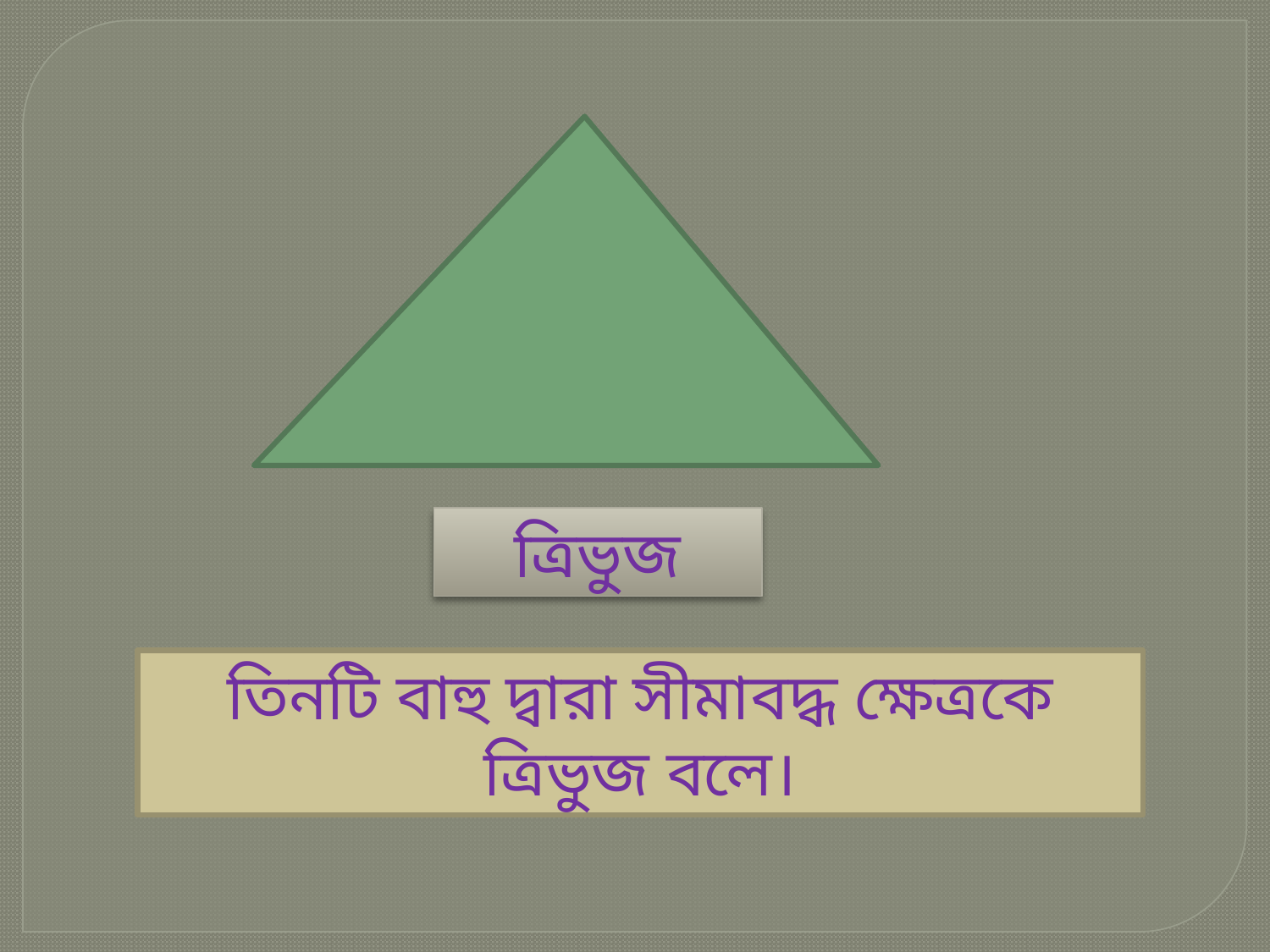

ত্রিভুজ
তিনটি বাহু দ্বারা সীমাবদ্ধ ক্ষেত্রকে ত্রিভুজ বলে।